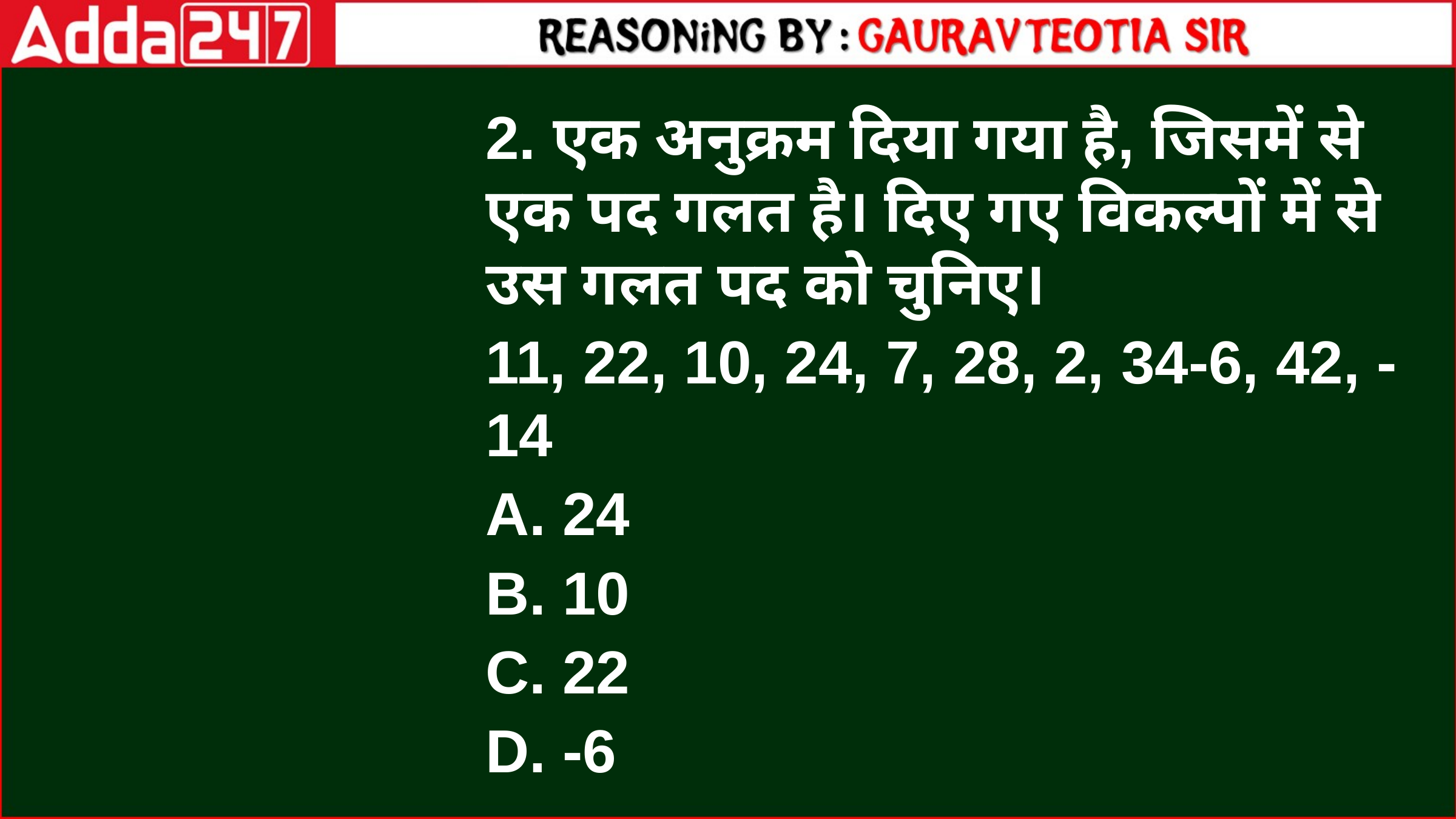

2. एक अनुक्रम दिया गया है, जिसमें से एक पद गलत है। दिए गए विकल्पों में से उस गलत पद को चुनिए।
11, 22, 10, 24, 7, 28, 2, 34-6, 42, -14
A. 24
B. 10
C. 22
D. -6